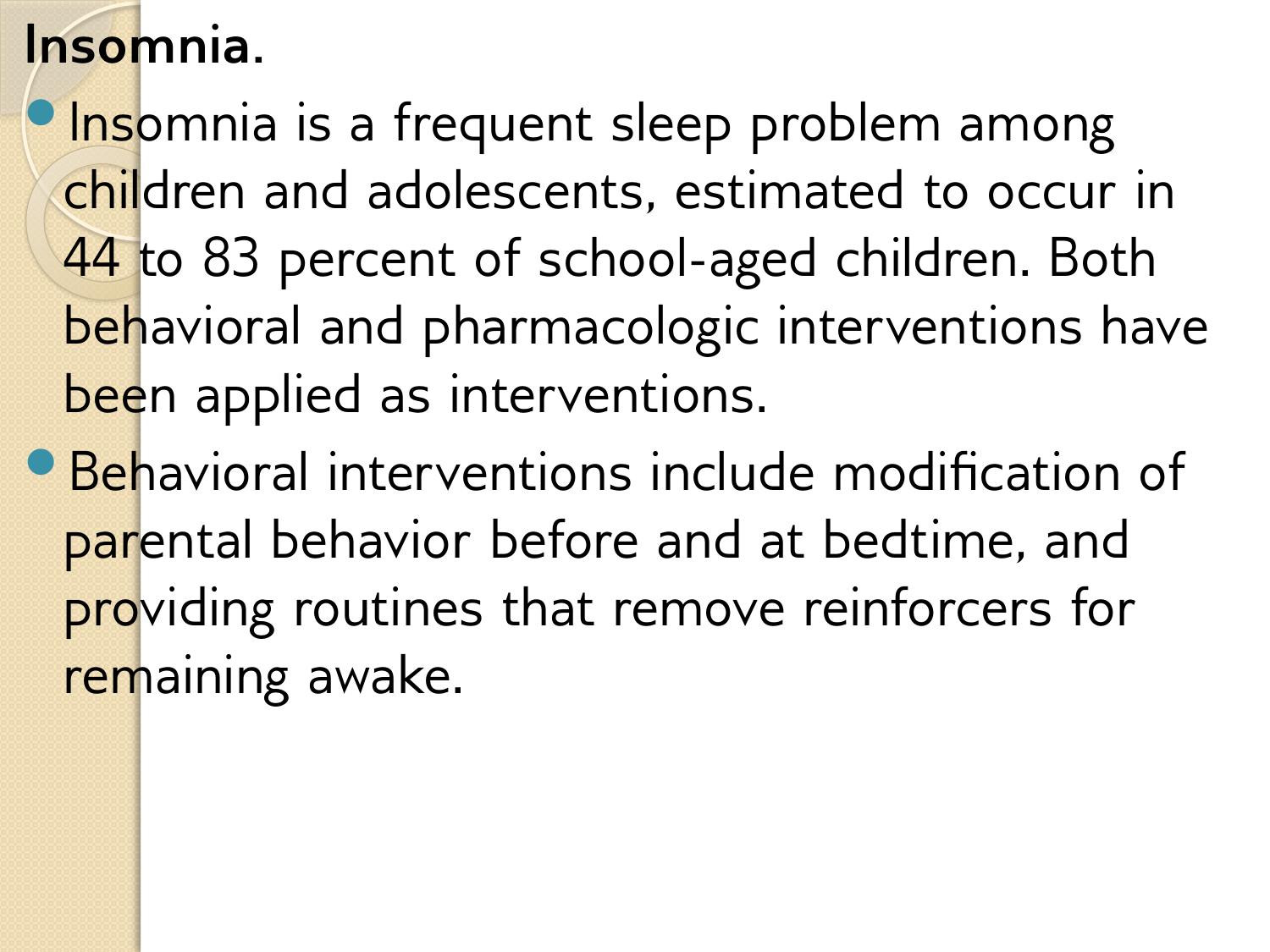

Insomnia.
Insomnia is a frequent sleep problem among children and adolescents, estimated to occur in 44 to 83 percent of school-aged children. Both behavioral and pharmacologic interventions have been applied as interventions.
Behavioral interventions include modification of parental behavior before and at bedtime, and providing routines that remove reinforcers for remaining awake.
#